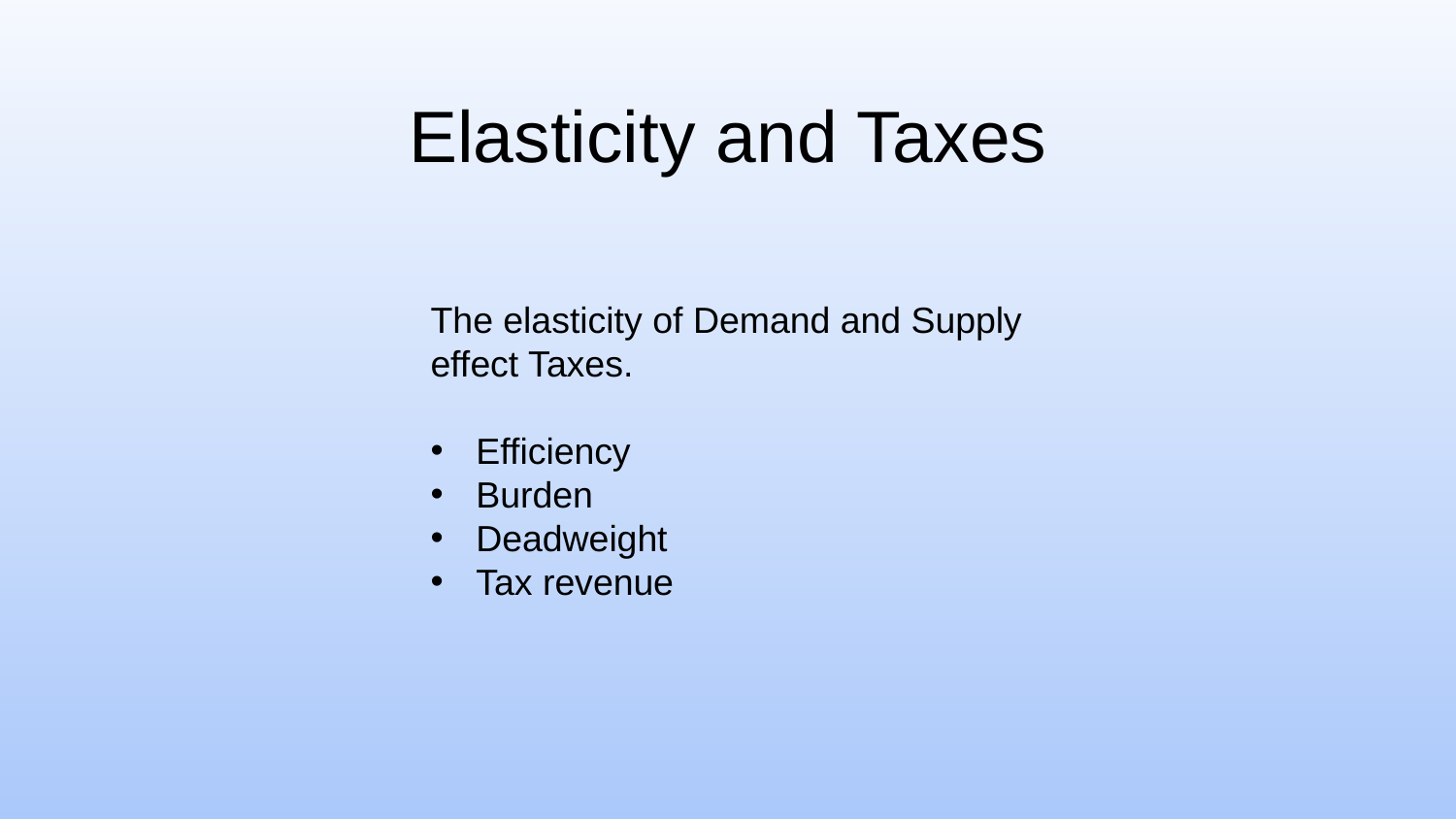

# Elasticity and Taxes
The elasticity of Demand and Supply effect Taxes.

Efficiency
Burden
Deadweight
Tax revenue